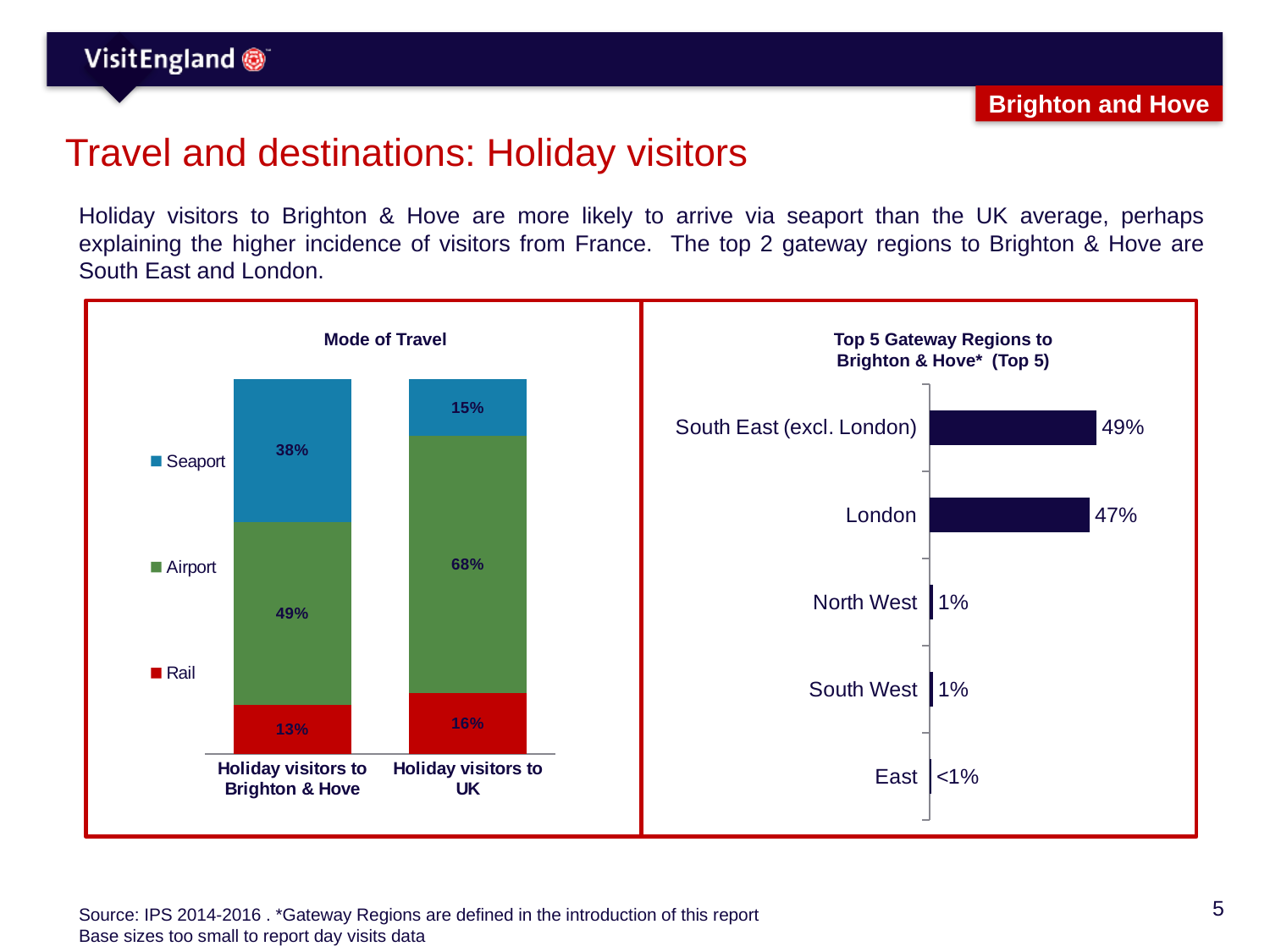

Brighton and Hove
# Travel and destinations: Holiday visitors
Holiday visitors to Brighton & Hove are more likely to arrive via seaport than the UK average, perhaps explaining the higher incidence of visitors from France.  The top 2 gateway regions to Brighton & Hove are South East and London.

Mode of Travel
Top 5 Gateway Regions to Brighton & Hove*  (Top 5)

### Chart

| Category | Rail | Airport | Seaport |
|---|---|---|---|
| Holiday visitors to Brighton & Hove | 0.13 | 0.49 | 0.38 |
| Holiday visitors to UK | 0.16 | 0.68 | 0.15 |

### Chart

| Category | Holiday visitors to Manchester |
|---|---|
| South East (excl. London) | 0.49 |
| London | 0.47 |
| North West | 0.01 |
| South West | 0.01 |
| East | 0.005 |
Source: IPS 2014-2016 . *Gateway Regions are defined in the introduction of this report
Base sizes too small to report day visits data